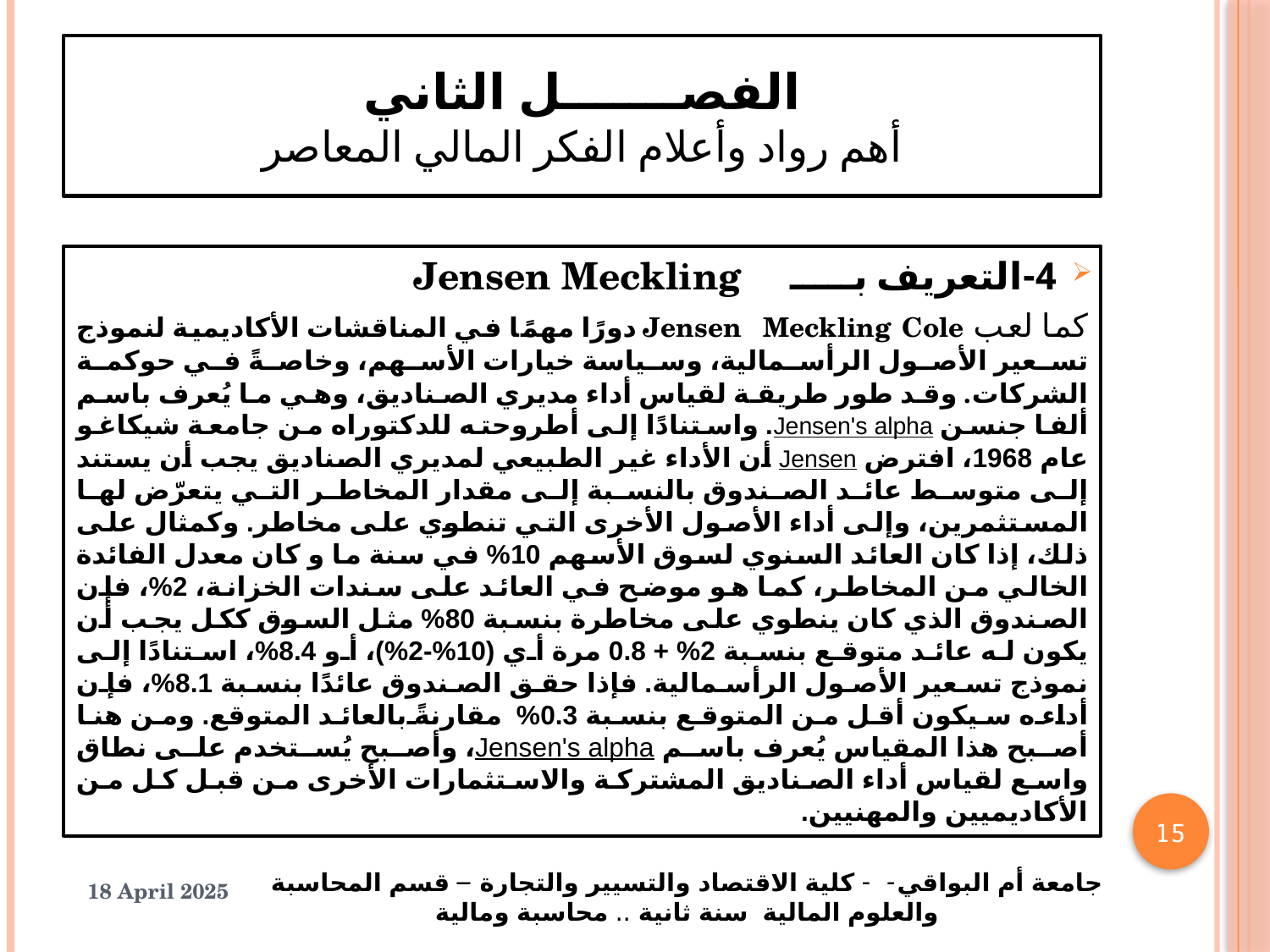

# الفصـــــــل الثاني أهم رواد وأعلام الفكر المالي المعاصر
4-	التعريف بـــــ     Jensen Meckling
كما لعب Jensen  Meckling Cole دورًا مهمًا في المناقشات الأكاديمية لنموذج تسعير الأصول الرأسمالية، وسياسة خيارات الأسهم، وخاصةً في حوكمة الشركات. وقد طور طريقة لقياس أداء مديري الصناديق، وهي ما يُعرف باسم ألفا جنسن Jensen's alpha. واستنادًا إلى أطروحته للدكتوراه من جامعة شيكاغو عام 1968، افترض Jensen أن الأداء غير الطبيعي لمديري الصناديق يجب أن يستند إلى متوسط عائد الصندوق بالنسبة إلى مقدار المخاطر التي يتعرّض لها المستثمرين، وإلى أداء الأصول الأخرى التي تنطوي على مخاطر. وكمثال على ذلك، إذا كان العائد السنوي لسوق الأسهم 10% في سنة ما و كان معدل الفائدة الخالي من المخاطر، كما هو موضح في العائد على سندات الخزانة، 2%، فإن الصندوق الذي كان ينطوي على مخاطرة بنسبة 80% مثل السوق ككل يجب أن يكون له عائد متوقع بنسبة 2% + 0.8 مرة أي (10%-2%)، أو 8.4%، استنادًا إلى نموذج تسعير الأصول الرأسمالية. فإذا حقق الصندوق عائدًا بنسبة 8.1%، فإن أداءه سيكون أقل من المتوقع بنسبة 0.3% مقارنةً بالعائد المتوقع. ومن هنا أصبح هذا المقياس يُعرف باسم Jensen's alpha، وأصبح يُستخدم على نطاق واسع لقياس أداء الصناديق المشتركة والاستثمارات الأخرى من قبل كل من الأكاديميين والمهنيين.
15
جامعة أم البواقي-  - كلية الاقتصاد والتسيير والتجارة – قسم المحاسبة والعلوم المالية  سنة ثانية .. محاسبة ومالية
18 April 2025